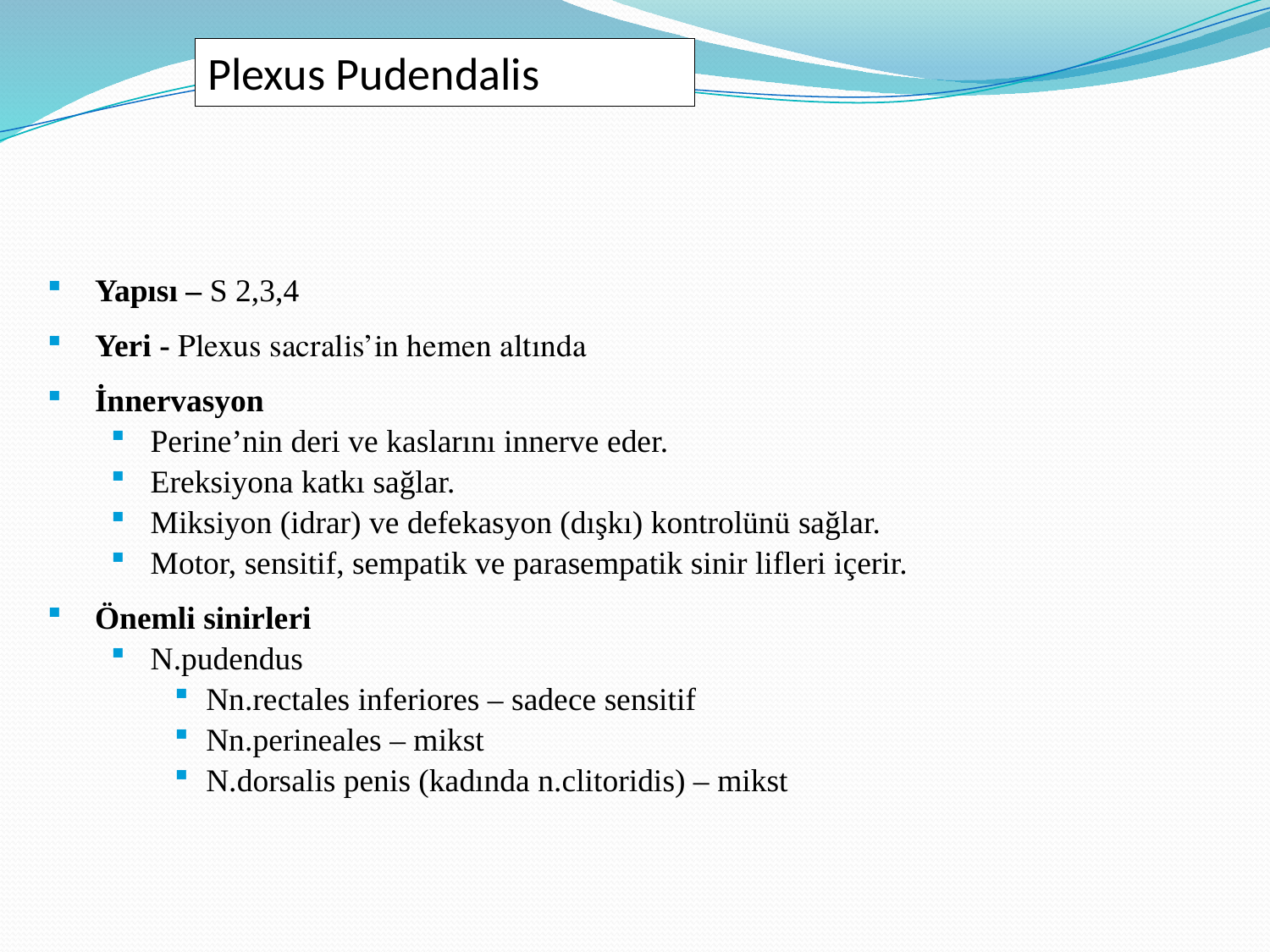

# Plexus Pudendalis
Yapısı – S 2,3,4
Yeri - Plexus sacralis’in hemen altında
İnnervasyon
Perine’nin deri ve kaslarını innerve eder.
Ereksiyona katkı sağlar.
Miksiyon (idrar) ve defekasyon (dışkı) kontrolünü sağlar.
Motor, sensitif, sempatik ve parasempatik sinir lifleri içerir.
Önemli sinirleri
N.pudendus
Nn.rectales inferiores – sadece sensitif
Nn.perineales – mikst
N.dorsalis penis (kadında n.clitoridis) – mikst